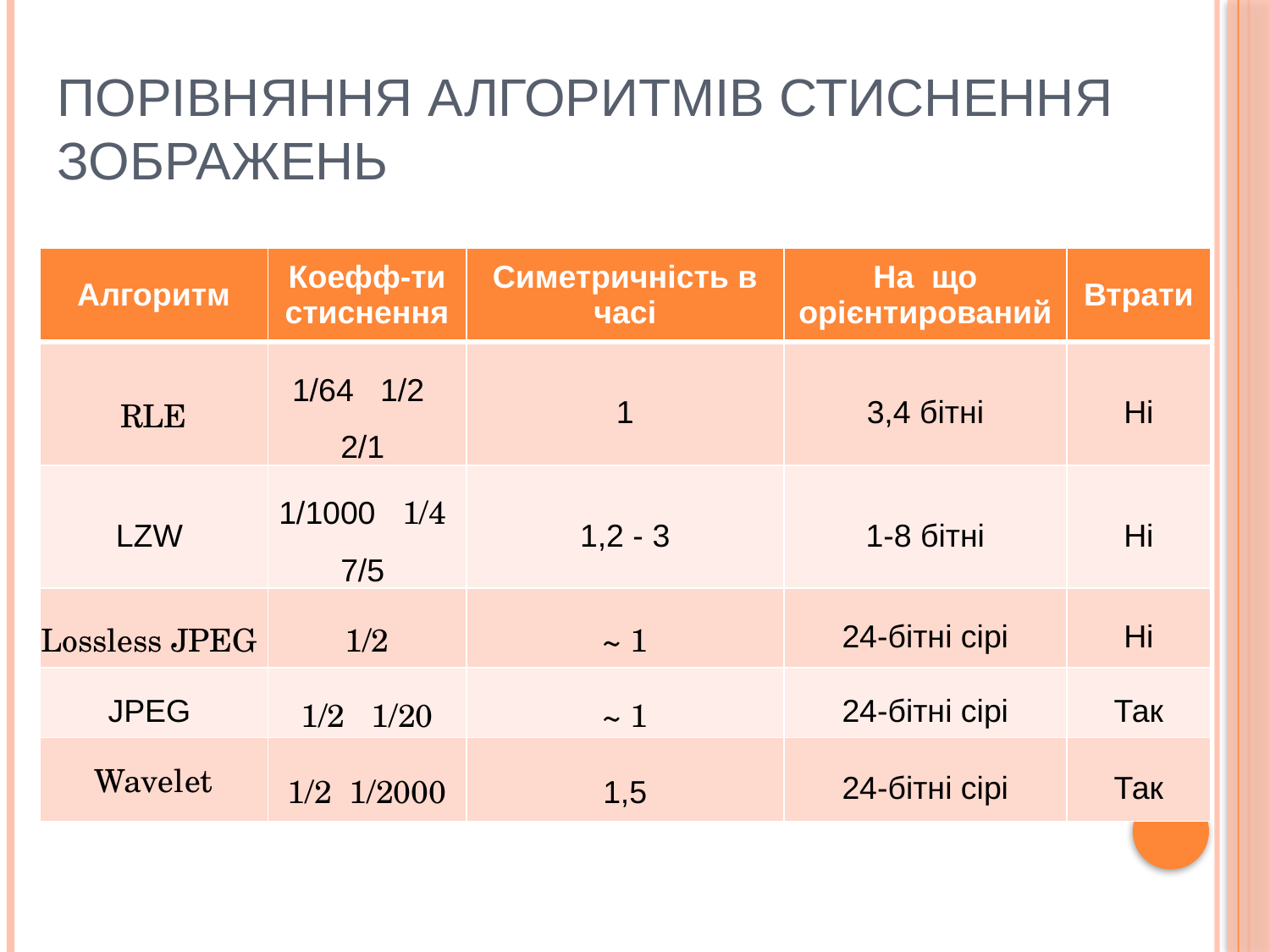

# Порівняння алгоритмів стиснення зображень
| Алгоритм | Коефф-ти стиснення | Симетричність в часі | На що орієнтирований | Втрати |
| --- | --- | --- | --- | --- |
| RLE | 1/64 1/2 2/1 | 1 | 3,4 бітні | Ні |
| LZW | 1/1000 1/4 7/5 | 1,2 - 3 | 1-8 бітні | Ні |
| Lossless JPEG | 1/2 | ~ 1 | 24-бітні сірі | Ні |
| JPEG | 1/2 1/20 | ~ 1 | 24-бітні сірі | Так |
| Wavelet | 1/2 1/2000 | 1,5 | 24-бітні сірі | Так |